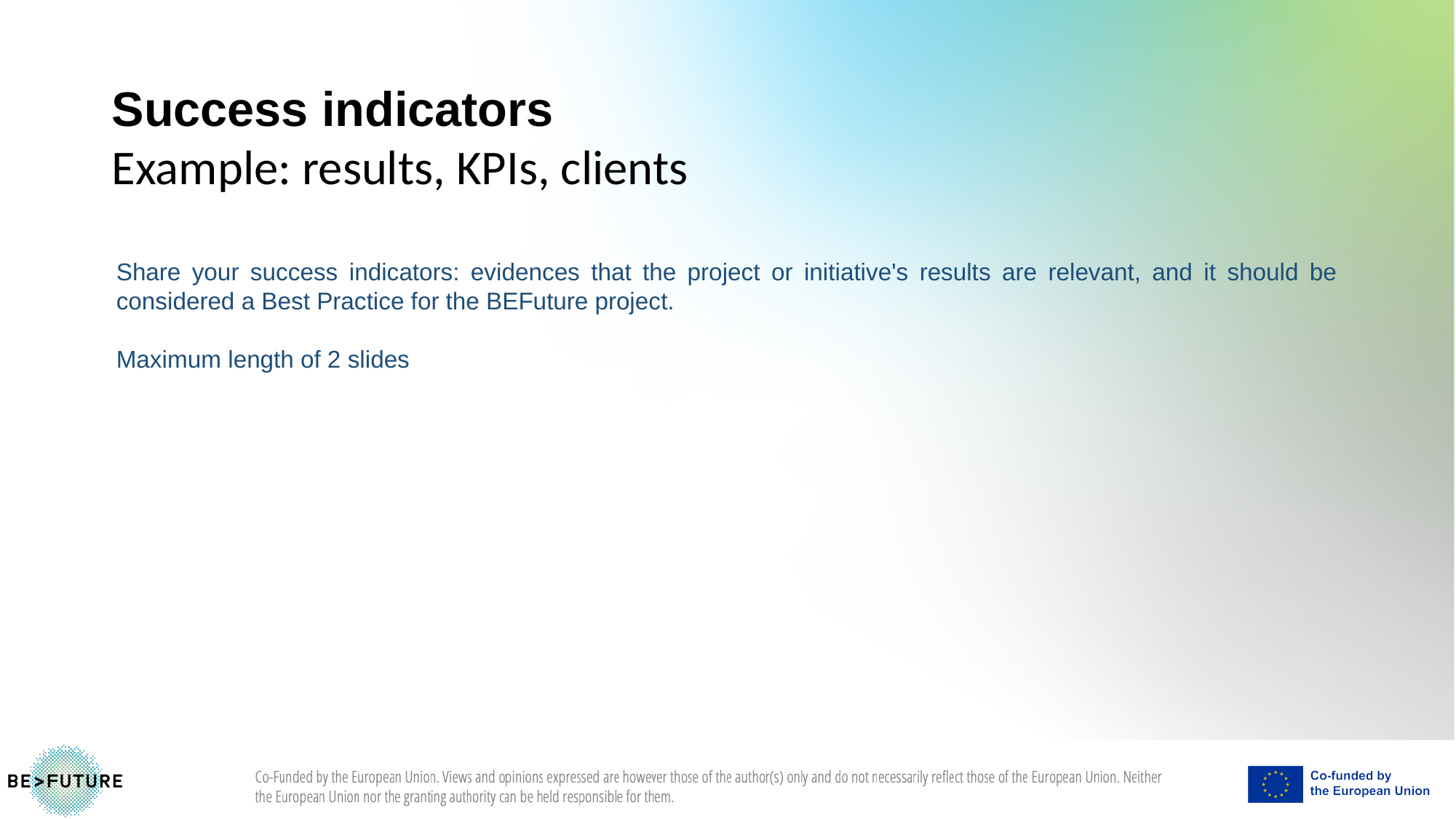

Success indicators
Example: results, KPIs, clients
Share your success indicators: evidences that the project or initiative's results are relevant, and it should be considered a Best Practice for the BEFuture project.

Maximum length of 2 slides